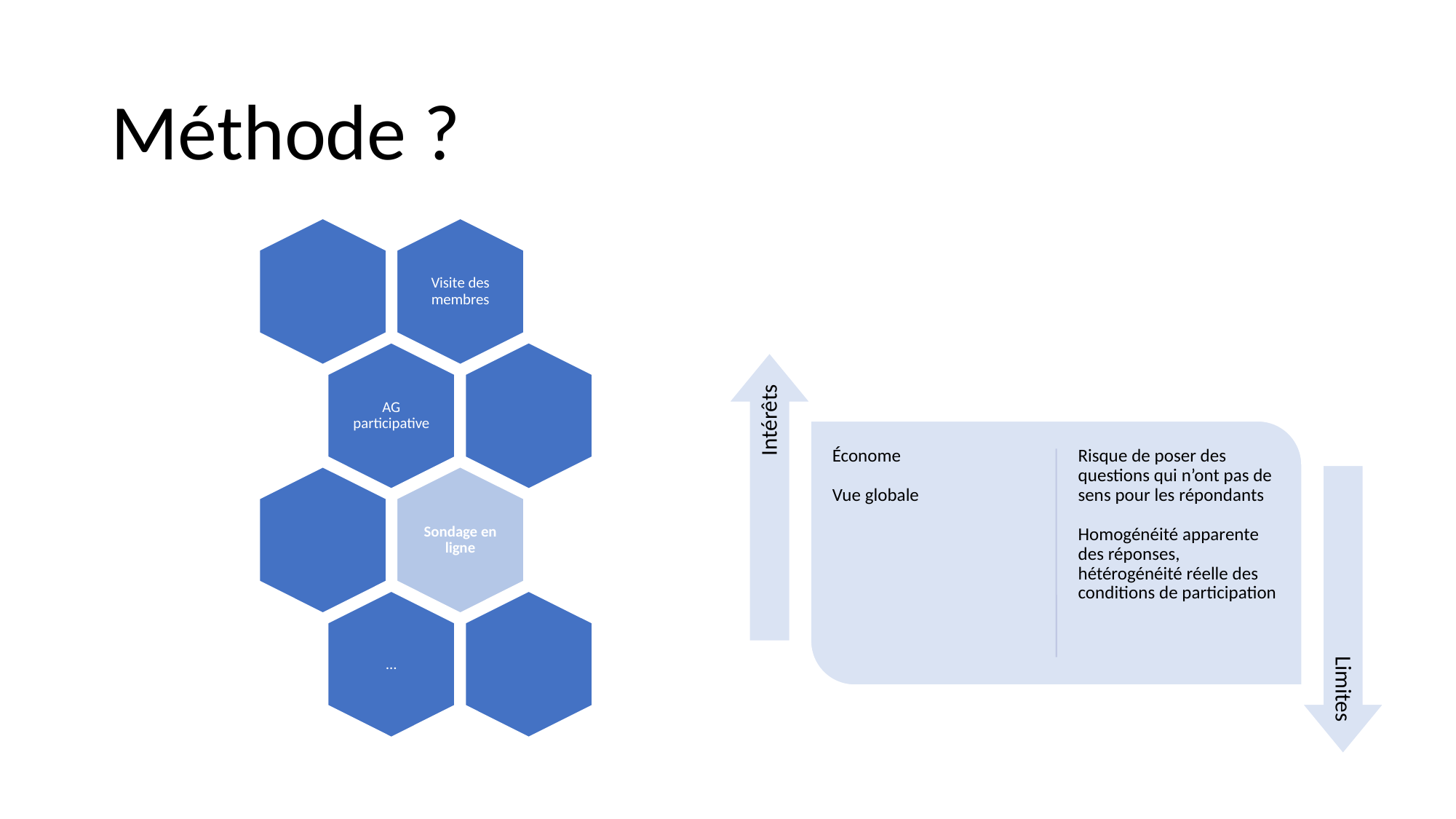

# Méthode ?
Visite des membres

AG participative

Sondage en ligne

…

Économe
Vue globale
Risque de poser des questions qui n’ont pas de sens pour les répondants
Homogénéité apparente des réponses, hétérogénéité réelle des conditions de participation
Intérêts
Limites